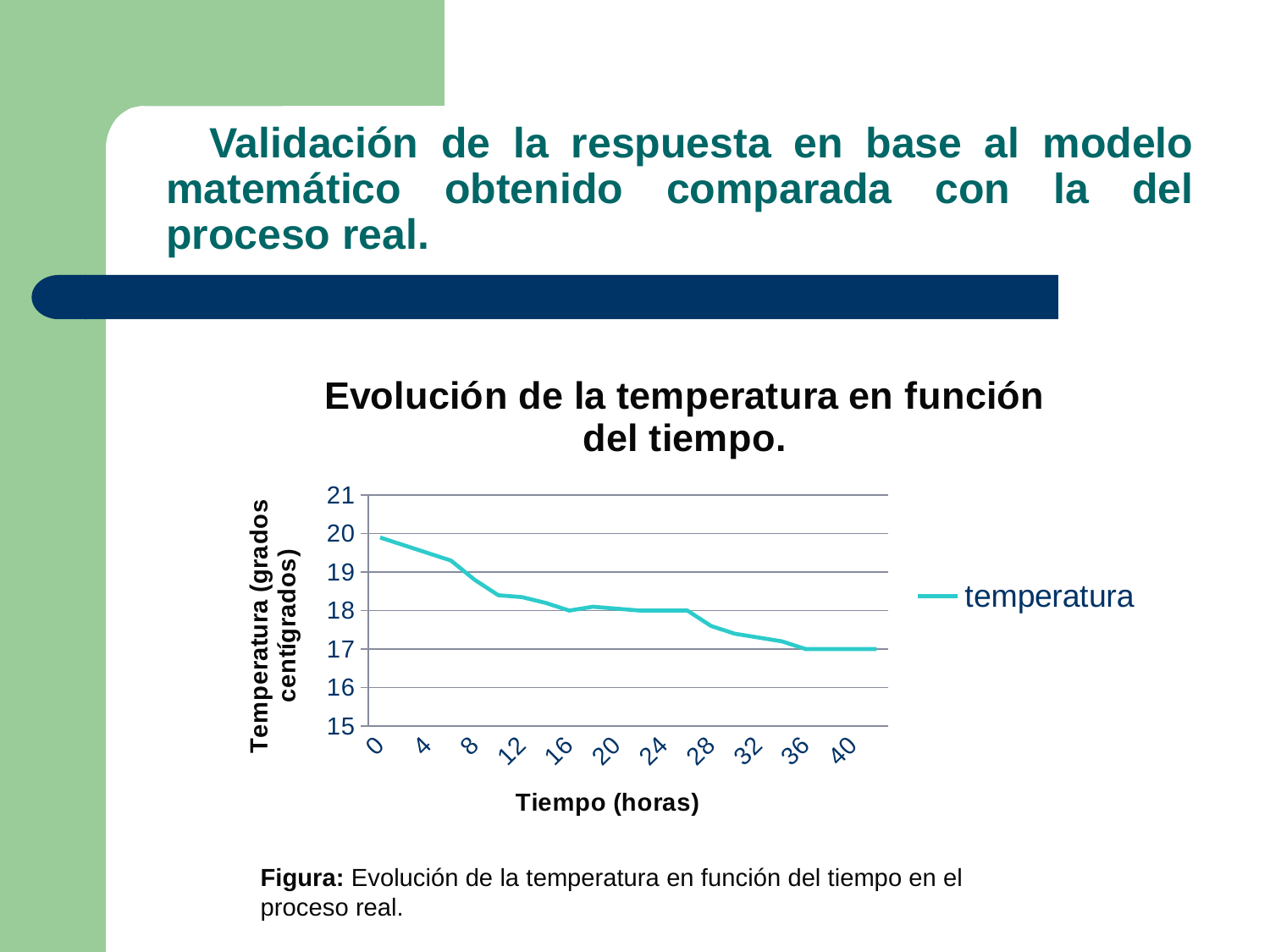

# Validación de la respuesta en base al modelo matemático obtenido comparada con la del proceso real.

### Chart: Evolución de la temperatura en función del tiempo.

| Category | temperatura |
|---|---|
| 0 | 19.9 |
| 2 | 19.7 |
| 4 | 19.5 |
| 6 | 19.3 |
| 8 | 18.8 |
| 10 | 18.4 |
| 12 | 18.35 |
| 14 | 18.2 |
| 16 | 18.0 |
| 18 | 18.1 |
| 20 | 18.05 |
| 22 | 18.0 |
| 24 | 18.0 |
| 26 | 18.0 |
| 28 | 17.6 |
| 30 | 17.4 |
| 32 | 17.3 |
| 34 | 17.2 |
| 36 | 17.0 |
| 38 | 17.0 |
| 40 | 17.0 |
| 42 | 17.0 |
Figura: Evolución de la temperatura en función del tiempo en el proceso real.